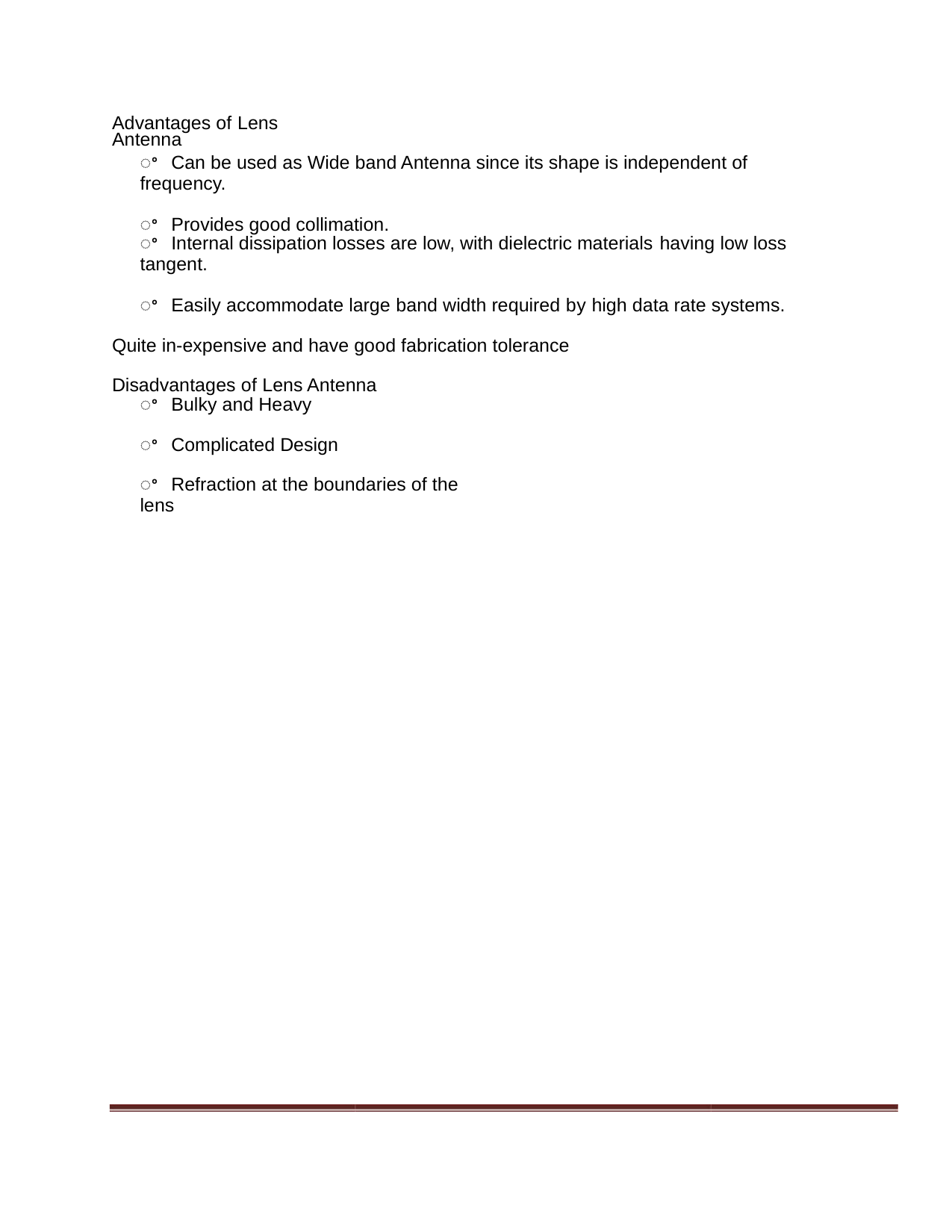

Advantages of Lens Antenna
ꢀ Can be used as Wide band Antenna since its shape is independent of frequency.
ꢀ Provides good collimation.
ꢀ Internal dissipation losses are low, with dielectric materials having low loss tangent.
ꢀ Easily accommodate large band width required by high data rate systems.
Quite in-expensive and have good fabrication tolerance
Disadvantages of Lens Antenna
ꢀ Bulky and Heavy
ꢀ Complicated Design
ꢀ Refraction at the boundaries of the lens